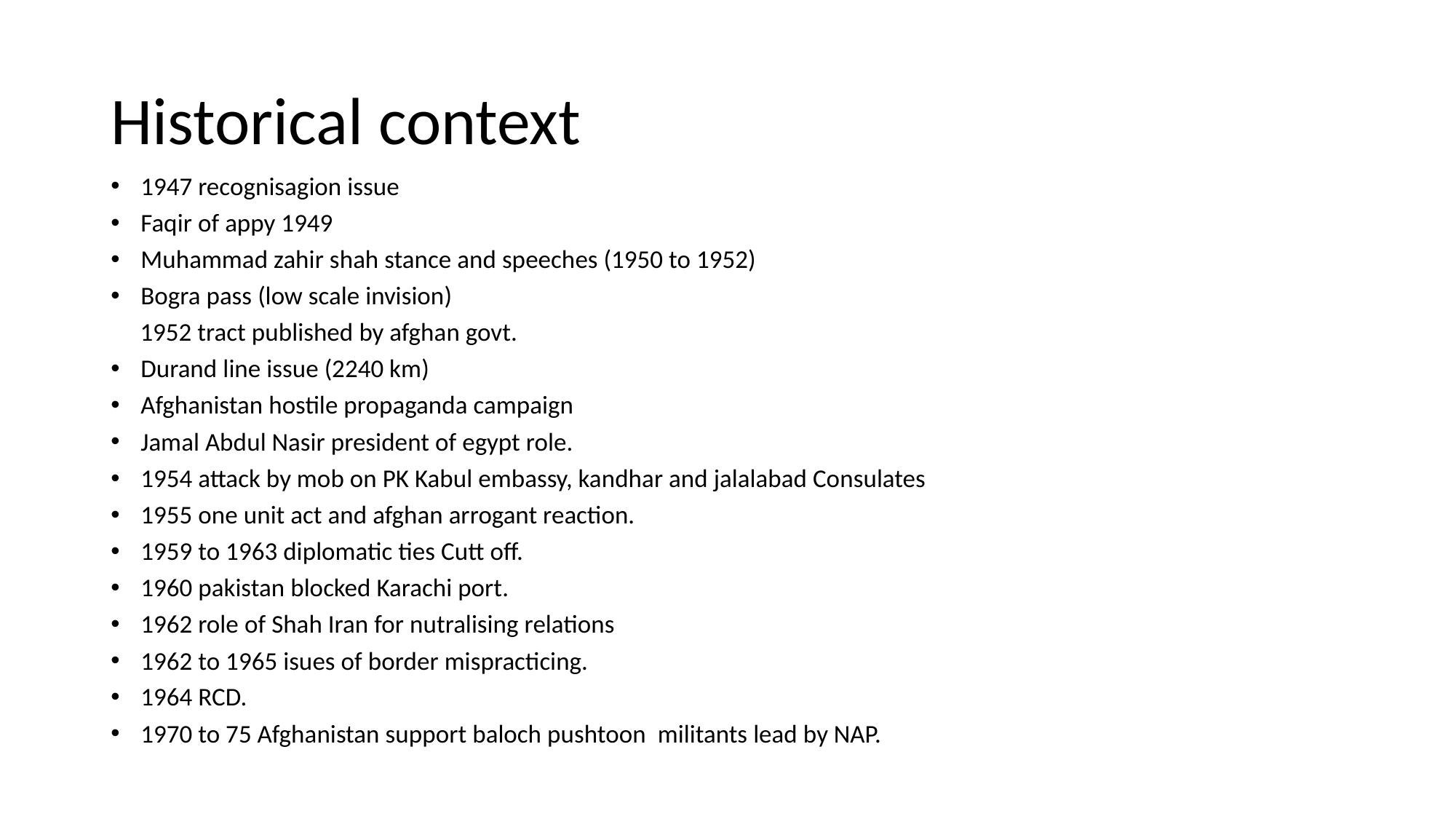

# Historical context
1947 recognisagion issue
Faqir of appy 1949
Muhammad zahir shah stance and speeches (1950 to 1952)
Bogra pass (low scale invision)
     1952 tract published by afghan govt.
Durand line issue (2240 km)
Afghanistan hostile propaganda campaign
Jamal Abdul Nasir president of egypt role.
1954 attack by mob on PK Kabul embassy, kandhar and jalalabad Consulates
1955 one unit act and afghan arrogant reaction.
1959 to 1963 diplomatic ties Cutt off.
1960 pakistan blocked Karachi port.
1962 role of Shah Iran for nutralising relations
1962 to 1965 isues of border mispracticing.
1964 RCD.
1970 to 75 Afghanistan support baloch pushtoon  militants lead by NAP.